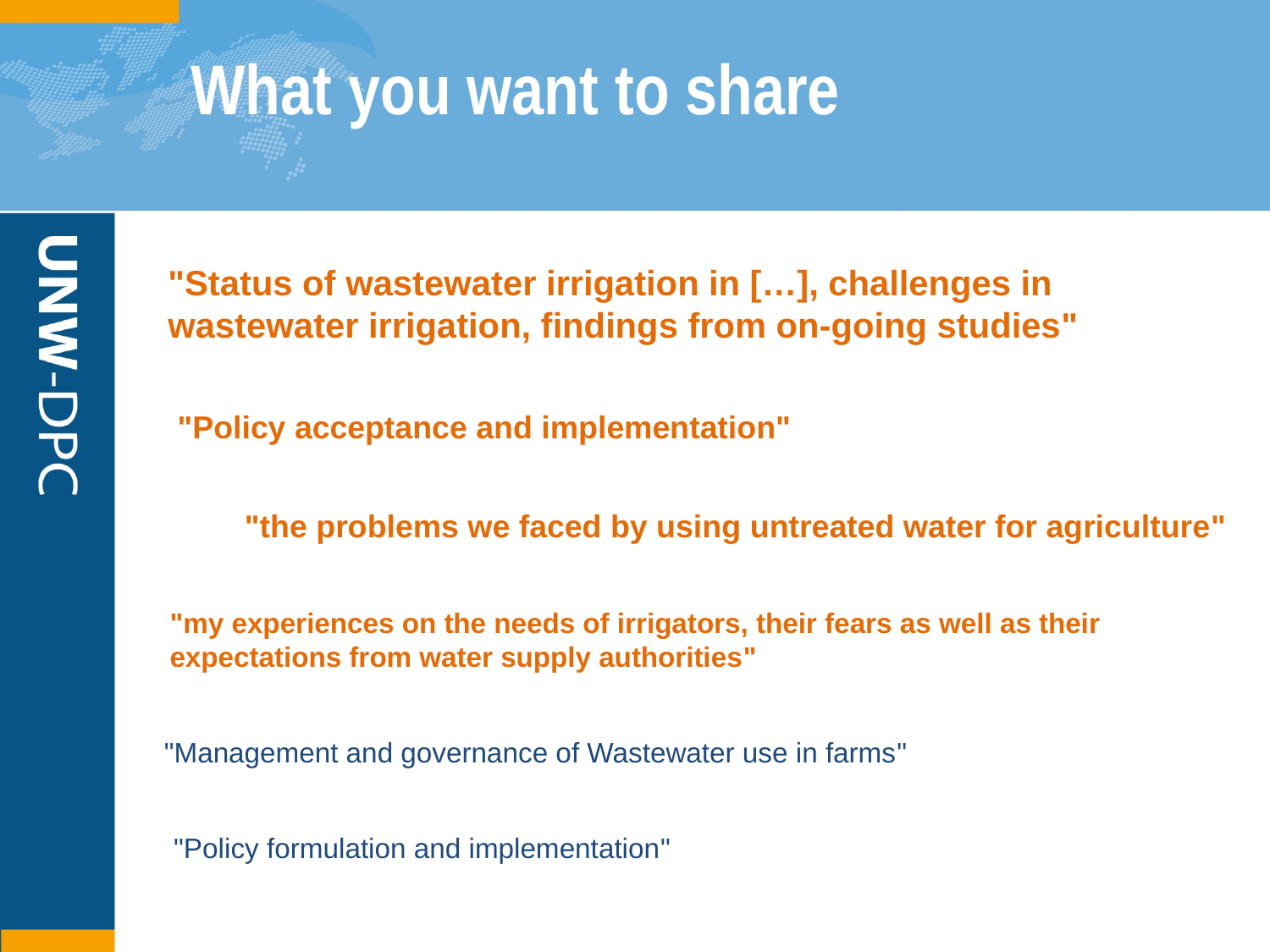

# What you want to share
"Status of wastewater irrigation in […], challenges in wastewater irrigation, findings from on-going studies"
"Policy acceptance and implementation"
"the problems we faced by using untreated water for agriculture"
"my experiences on the needs of irrigators, their fears as well as their expectations from water supply authorities"
"Management and governance of Wastewater use in farms"
"Policy formulation and implementation"